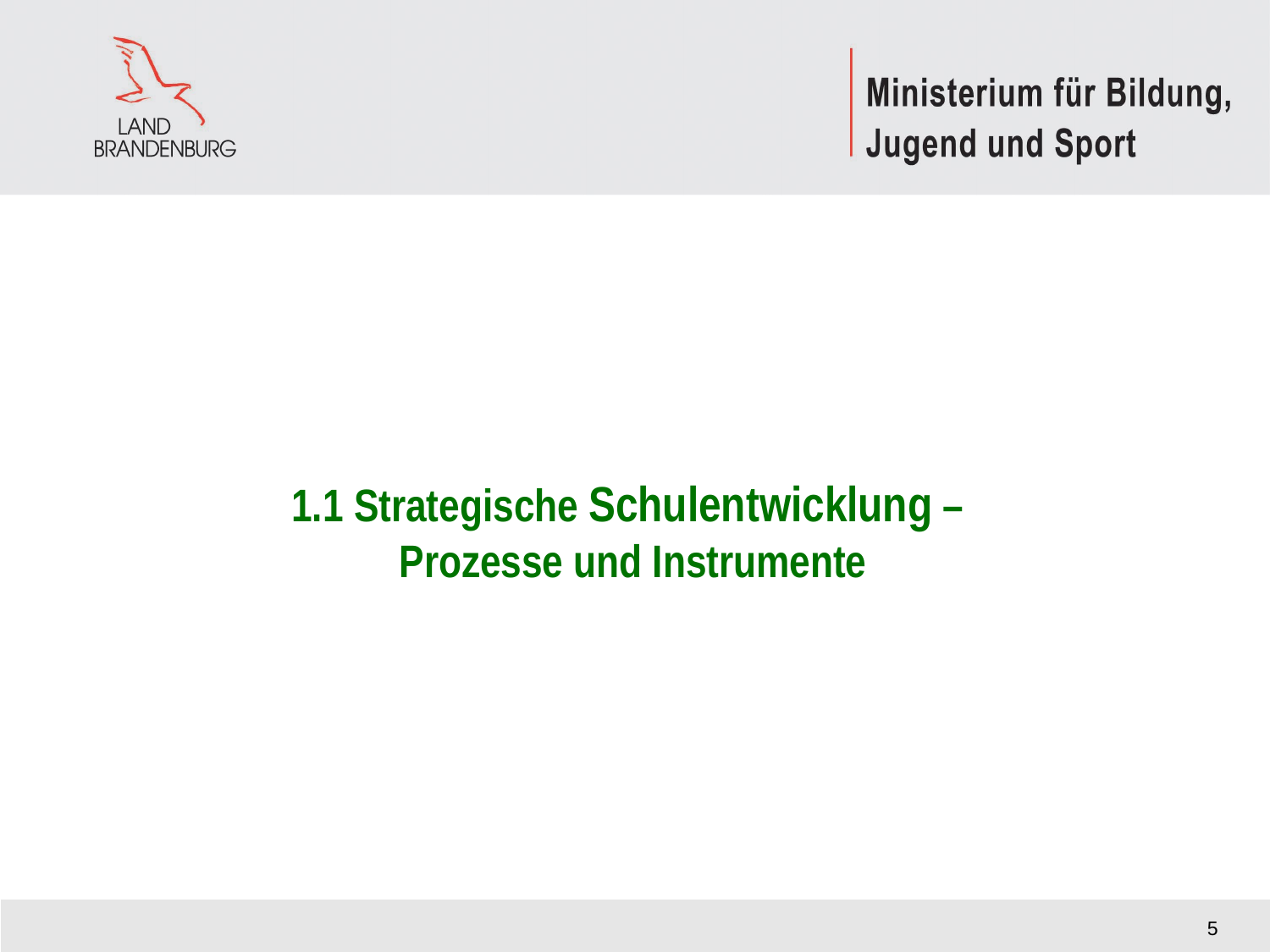

1.1 Strategische Schulentwicklung –
Prozesse und Instrumente
5